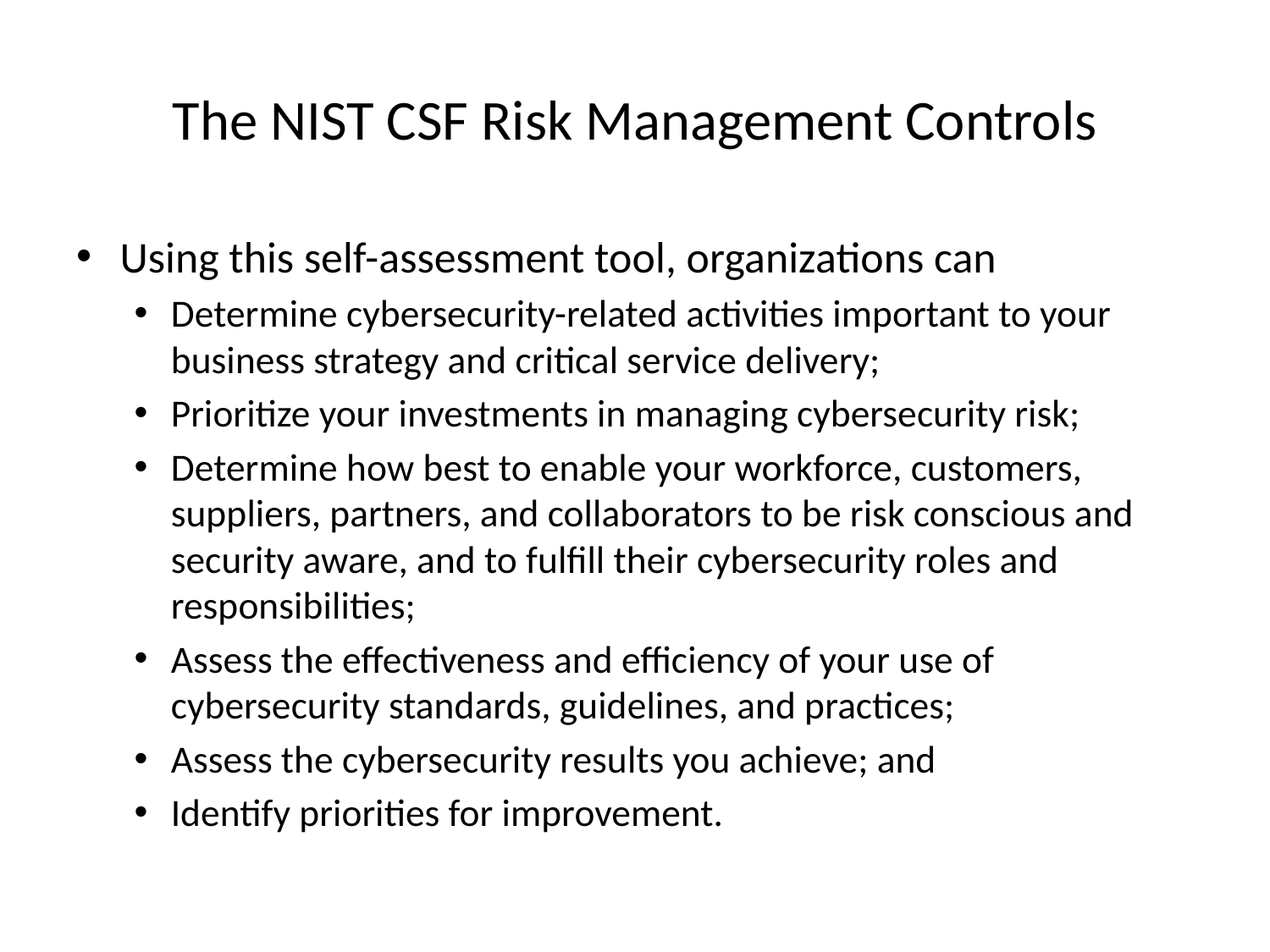

# The NIST CSF Risk Management Controls
Using this self-assessment tool, organizations can
Determine cybersecurity-related activities important to your business strategy and critical service delivery;
Prioritize your investments in managing cybersecurity risk;
Determine how best to enable your workforce, customers, suppliers, partners, and collaborators to be risk conscious and security aware, and to fulfill their cybersecurity roles and responsibilities;
Assess the effectiveness and efficiency of your use of cybersecurity standards, guidelines, and practices;
Assess the cybersecurity results you achieve; and
Identify priorities for improvement.